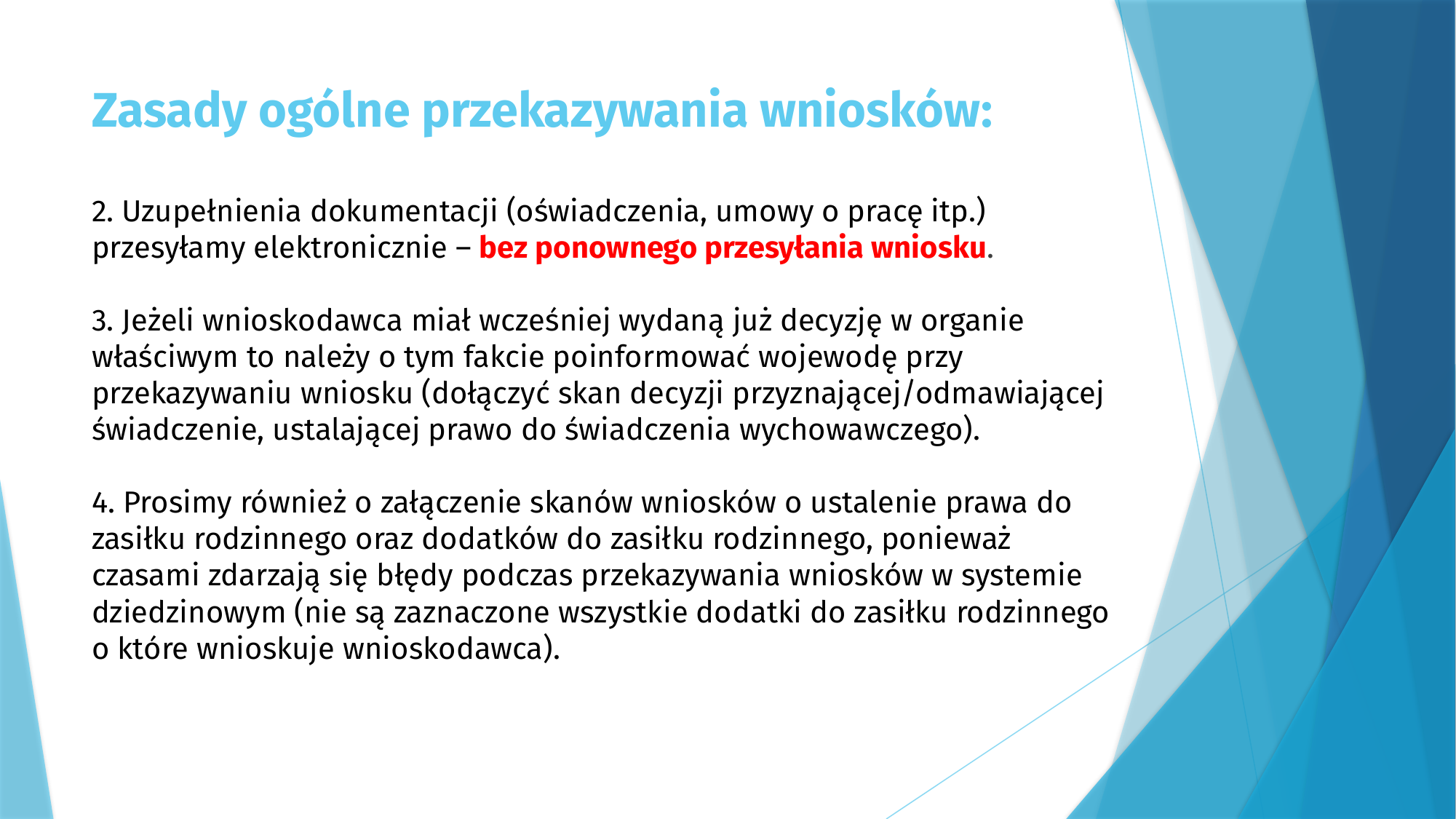

# Zasady ogólne przekazywania wniosków:
2. Uzupełnienia dokumentacji (oświadczenia, umowy o pracę itp.) przesyłamy elektronicznie – bez ponownego przesyłania wniosku.

3. Jeżeli wnioskodawca miał wcześniej wydaną już decyzję w organie właściwym to należy o tym fakcie poinformować wojewodę przy przekazywaniu wniosku (dołączyć skan decyzji przyznającej/odmawiającej świadczenie, ustalającej prawo do świadczenia wychowawczego).

4. Prosimy również o załączenie skanów wniosków o ustalenie prawa do zasiłku rodzinnego oraz dodatków do zasiłku rodzinnego, ponieważ czasami zdarzają się błędy podczas przekazywania wniosków w systemie dziedzinowym (nie są zaznaczone wszystkie dodatki do zasiłku rodzinnego o które wnioskuje wnioskodawca).